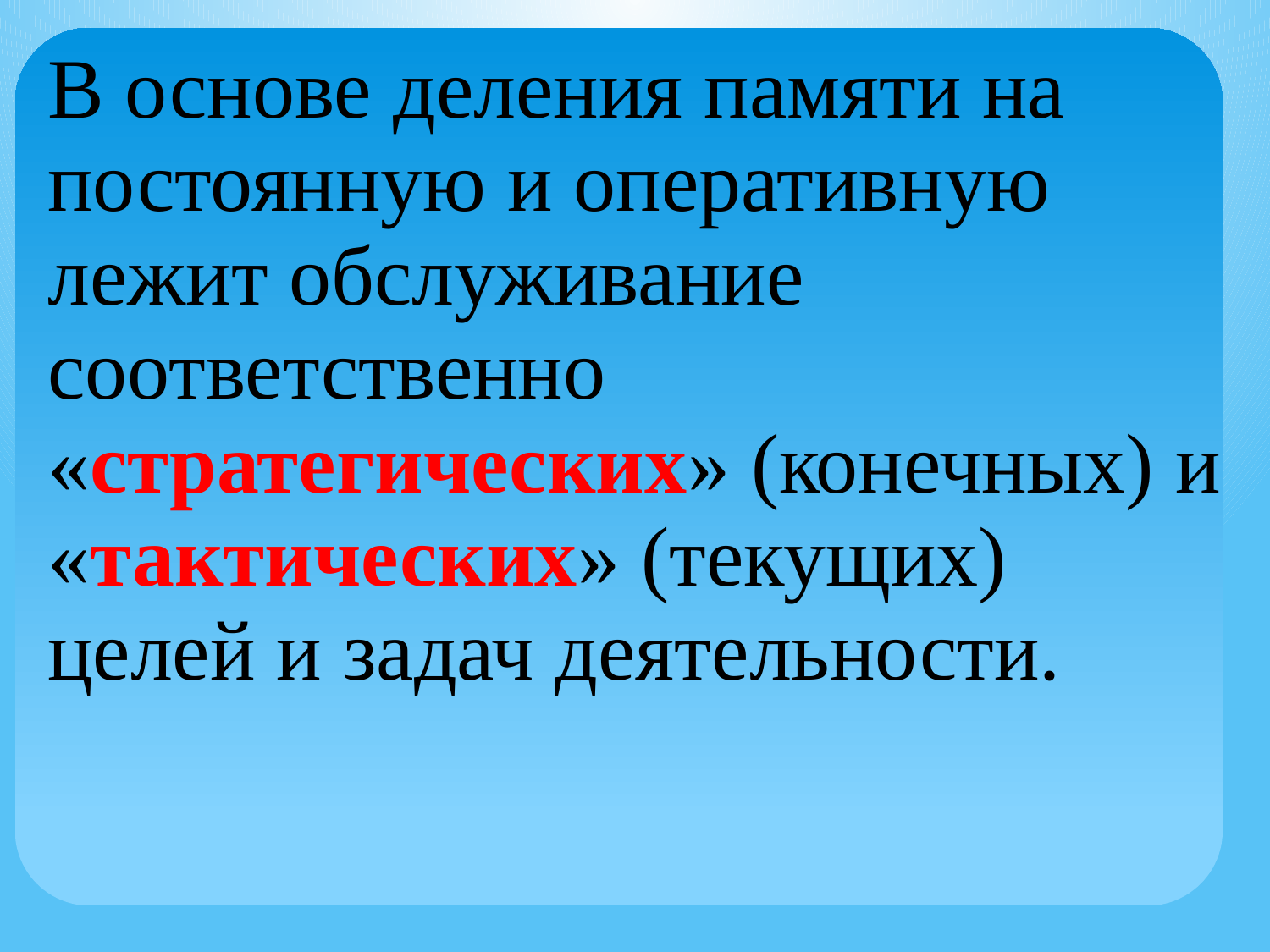

В основе деления памяти на постоянную и оперативную лежит обслуживание соответственно «стратегических» (конечных) и «тактических» (текущих) целей и задач деятельности.